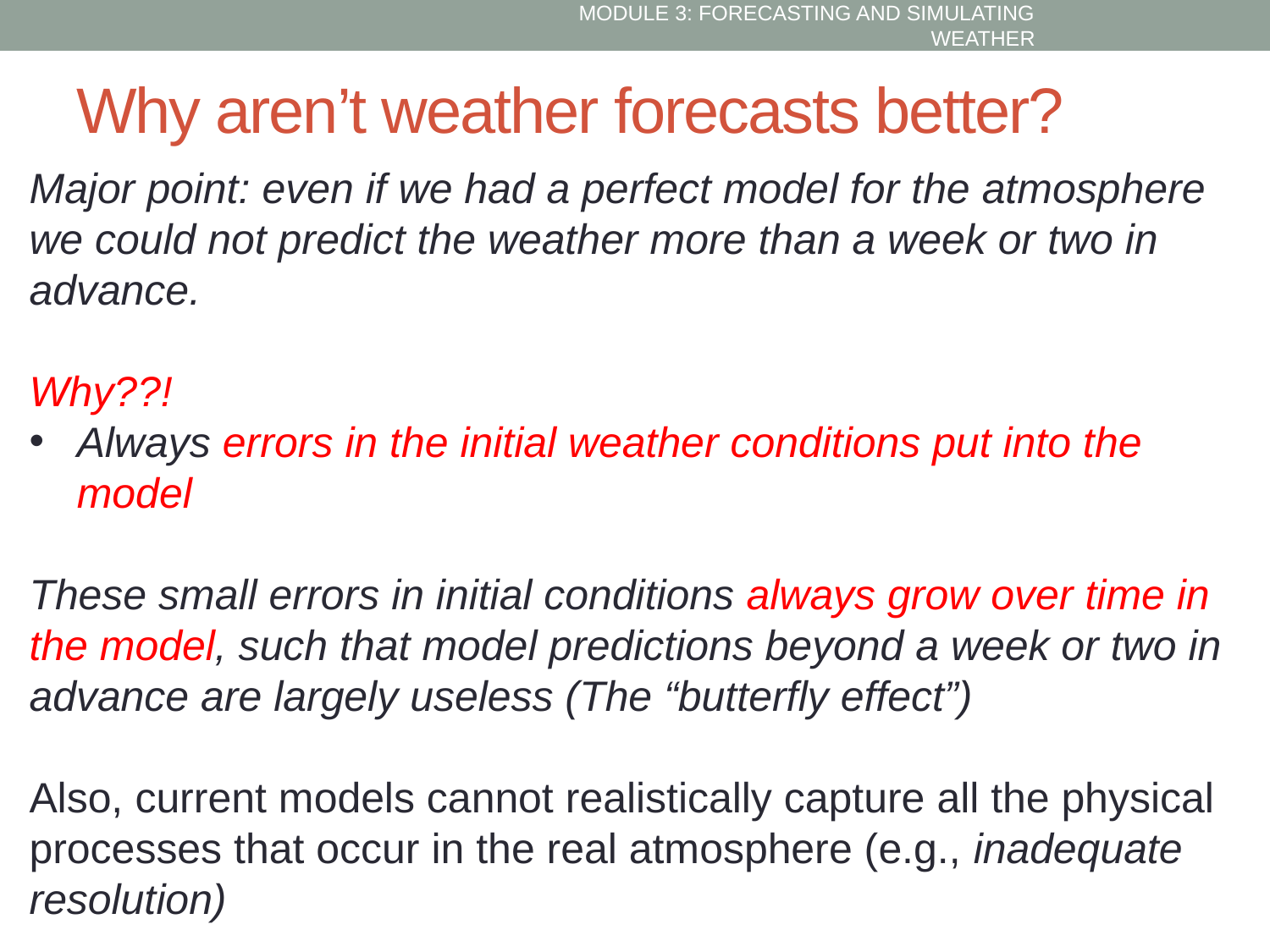

MODULE 3: FORECASTING AND SIMULATING WEATHER
# Why aren’t weather forecasts better?
Major point: even if we had a perfect model for the atmosphere we could not predict the weather more than a week or two in advance.

Why??!
Always errors in the initial weather conditions put into the model

These small errors in initial conditions always grow over time in the model, such that model predictions beyond a week or two in advance are largely useless (The “butterfly effect”)

Also, current models cannot realistically capture all the physical processes that occur in the real atmosphere (e.g., inadequate resolution)